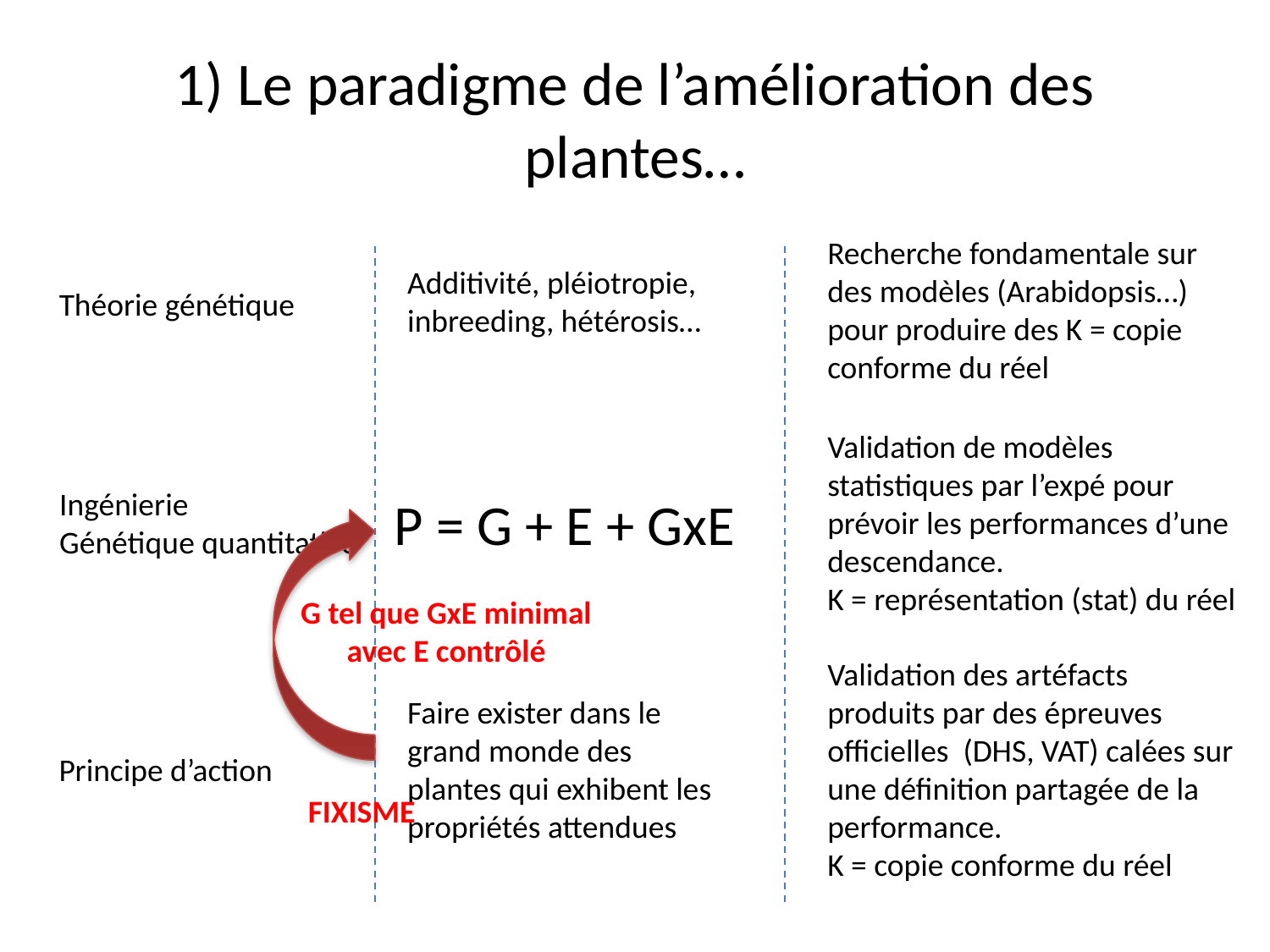

# 1) Le paradigme de l’amélioration des plantes…
Recherche fondamentale sur des modèles (Arabidopsis…)
pour produire des K = copie conforme du réel
Additivité, pléiotropie, inbreeding, hétérosis…
Théorie génétique
Validation de modèles statistiques par l’expé pour prévoir les performances d’une descendance.
K = représentation (stat) du réel
Ingénierie
Génétique quantitative
P = G + E + GxE

G tel que GxE minimal avec E contrôlé
FIXISME
Validation des artéfacts produits par des épreuves officielles  (DHS, VAT) calées sur une définition partagée de la performance.
K = copie conforme du réel
Faire exister dans le grand monde des plantes qui exhibent les propriétés attendues
Principe d’action